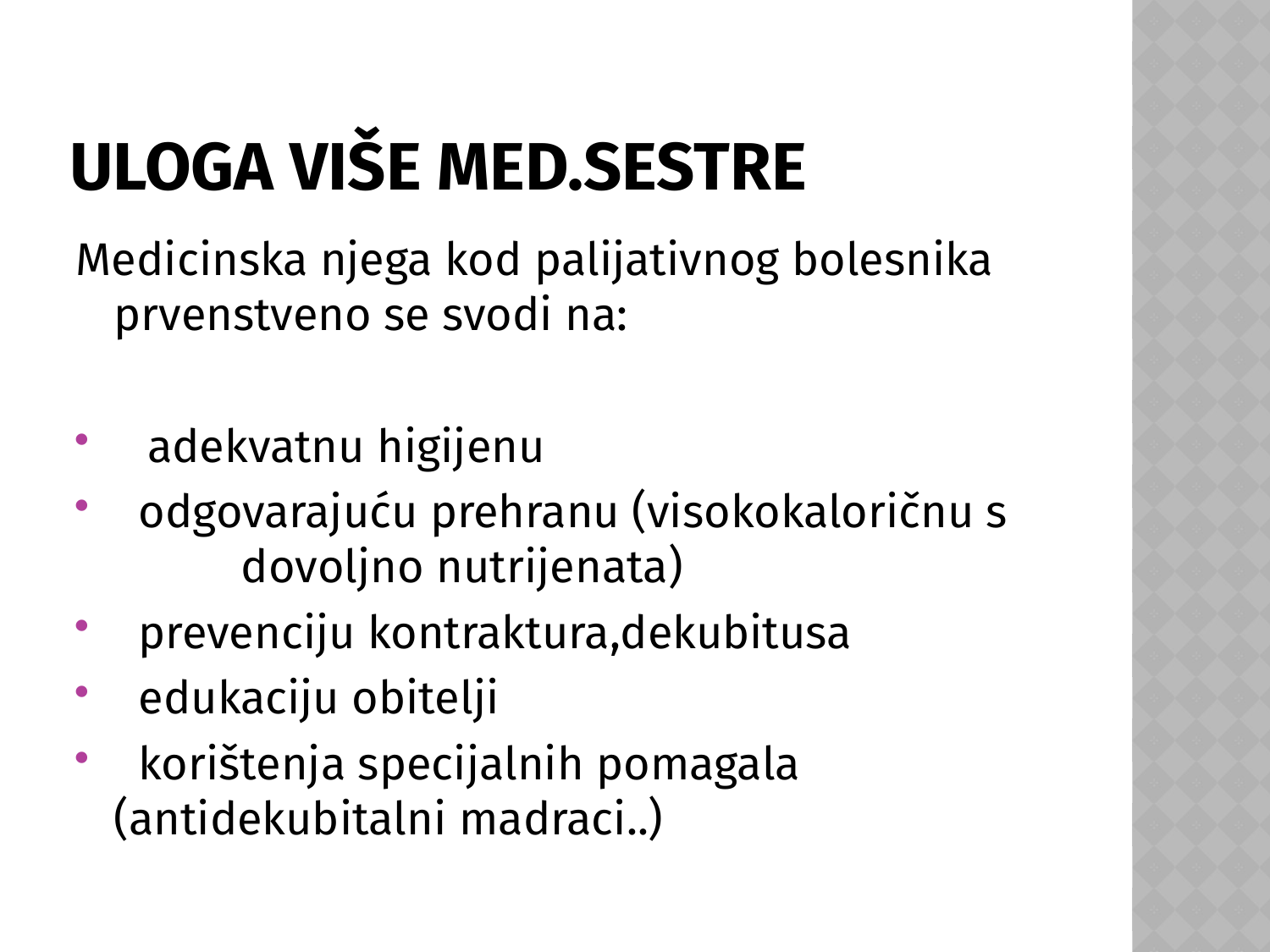

# Uloga više med.sestre
Medicinska njega kod palijativnog bolesnika prvenstveno se svodi na:

adekvatnu higijenu
  odgovarajuću prehranu (visokokaloričnu s       	dovoljno nutrijenata)
  prevenciju kontraktura,dekubitusa
  edukaciju obitelji
  korištenja specijalnih pomagala  	(antidekubitalni madraci..)